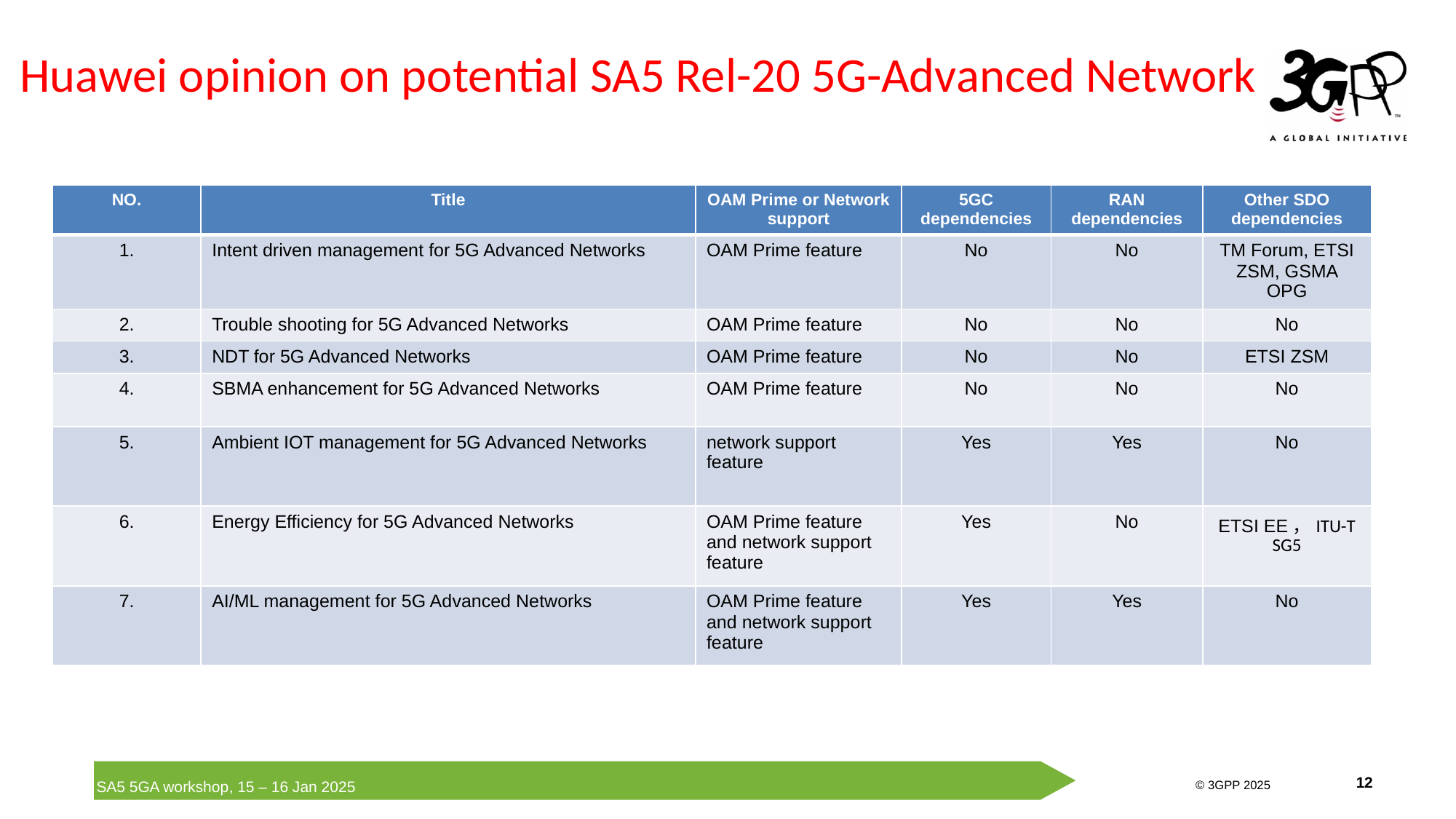

Huawei opinion on potential SA5 Rel-20 5G-Advanced Network
| NO. | Title | OAM Prime or Network support | 5GC dependencies | RAN dependencies | Other SDO dependencies |
| --- | --- | --- | --- | --- | --- |
| 1. | Intent driven management for 5G Advanced Networks | OAM Prime feature | No | No | TM Forum, ETSI ZSM, GSMA OPG |
| 2. | Trouble shooting for 5G Advanced Networks | OAM Prime feature | No | No | No |
| 3. | NDT for 5G Advanced Networks | OAM Prime feature | No | No | ETSI ZSM |
| 4. | SBMA enhancement for 5G Advanced Networks | OAM Prime feature | No | No | No |
| 5. | Ambient IOT management for 5G Advanced Networks | network support feature | Yes | Yes | No |
| 6. | Energy Efficiency for 5G Advanced Networks | OAM Prime feature and network support feature | Yes | No | ETSI EE，ITU-T SG5 |
| 7. | AI/ML management for 5G Advanced Networks | OAM Prime feature and network support feature | Yes | Yes | No |